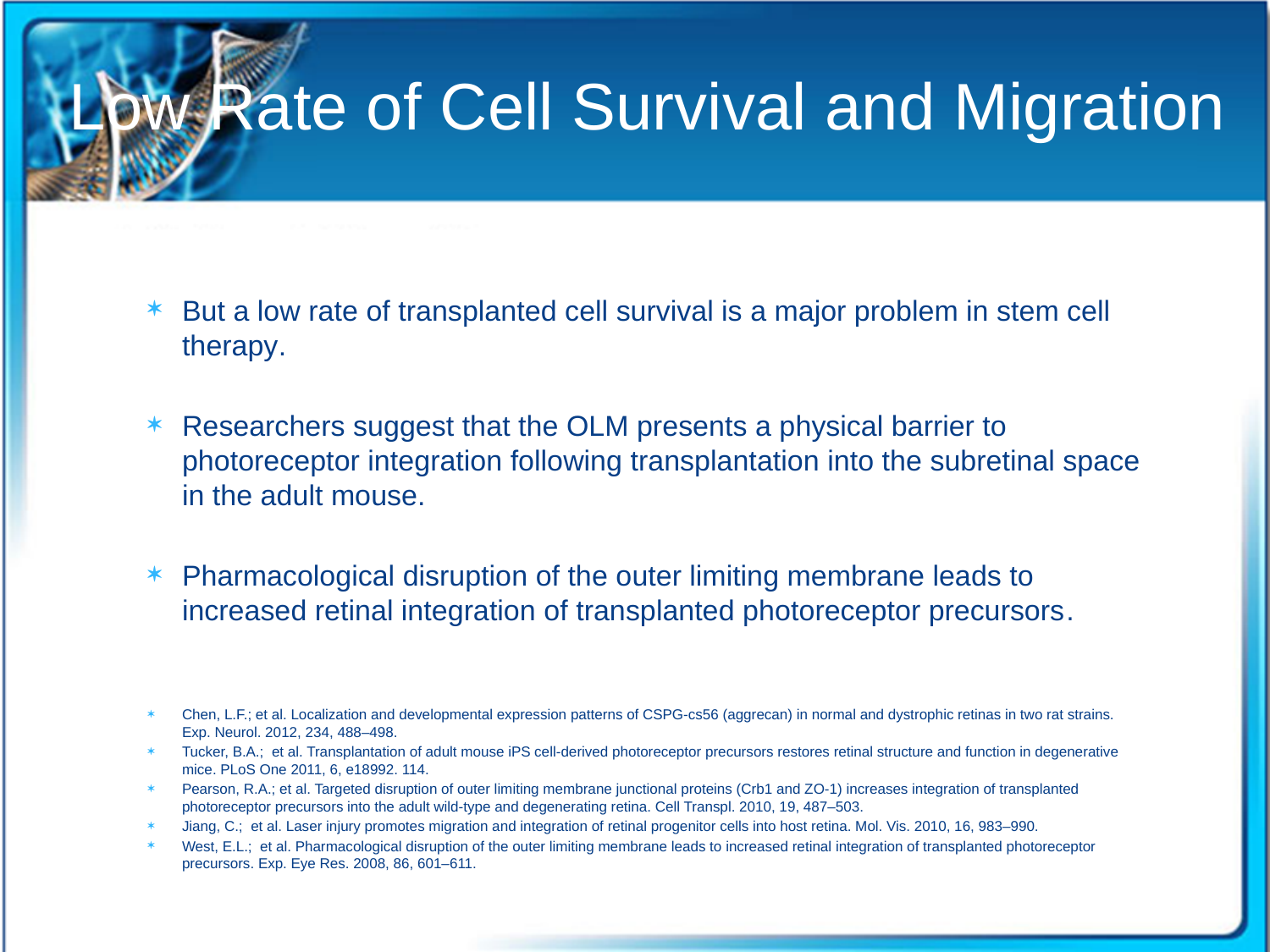

# Low Rate of Cell Survival and Migration
But a low rate of transplanted cell survival is a major problem in stem cell therapy.

Researchers suggest that the OLM presents a physical barrier to photoreceptor integration following transplantation into the subretinal space in the adult mouse.

Pharmacological disruption of the outer limiting membrane leads to increased retinal integration of transplanted photoreceptor precursors.

Chen, L.F.; et al. Localization and developmental expression patterns of CSPG-cs56 (aggrecan) in normal and dystrophic retinas in two rat strains.  Exp. Neurol. 2012, 234, 488–498.
Tucker, B.A.;  et al. Transplantation of adult mouse iPS cell-derived photoreceptor precursors restores retinal structure and function in degenerative mice. PLoS One 2011, 6, e18992. 114.
Pearson, R.A.; et al. Targeted disruption of outer limiting membrane junctional proteins (Crb1 and ZO-1) increases integration of transplanted photoreceptor precursors into the adult wild-type and degenerating retina. Cell Transpl. 2010, 19, 487–503.
Jiang, C.;  et al. Laser injury promotes migration and integration of retinal progenitor cells into host retina. Mol. Vis. 2010, 16, 983–990.
West, E.L.;  et al. Pharmacological disruption of the outer limiting membrane leads to increased retinal integration of transplanted photoreceptor precursors. Exp. Eye Res. 2008, 86, 601–611.